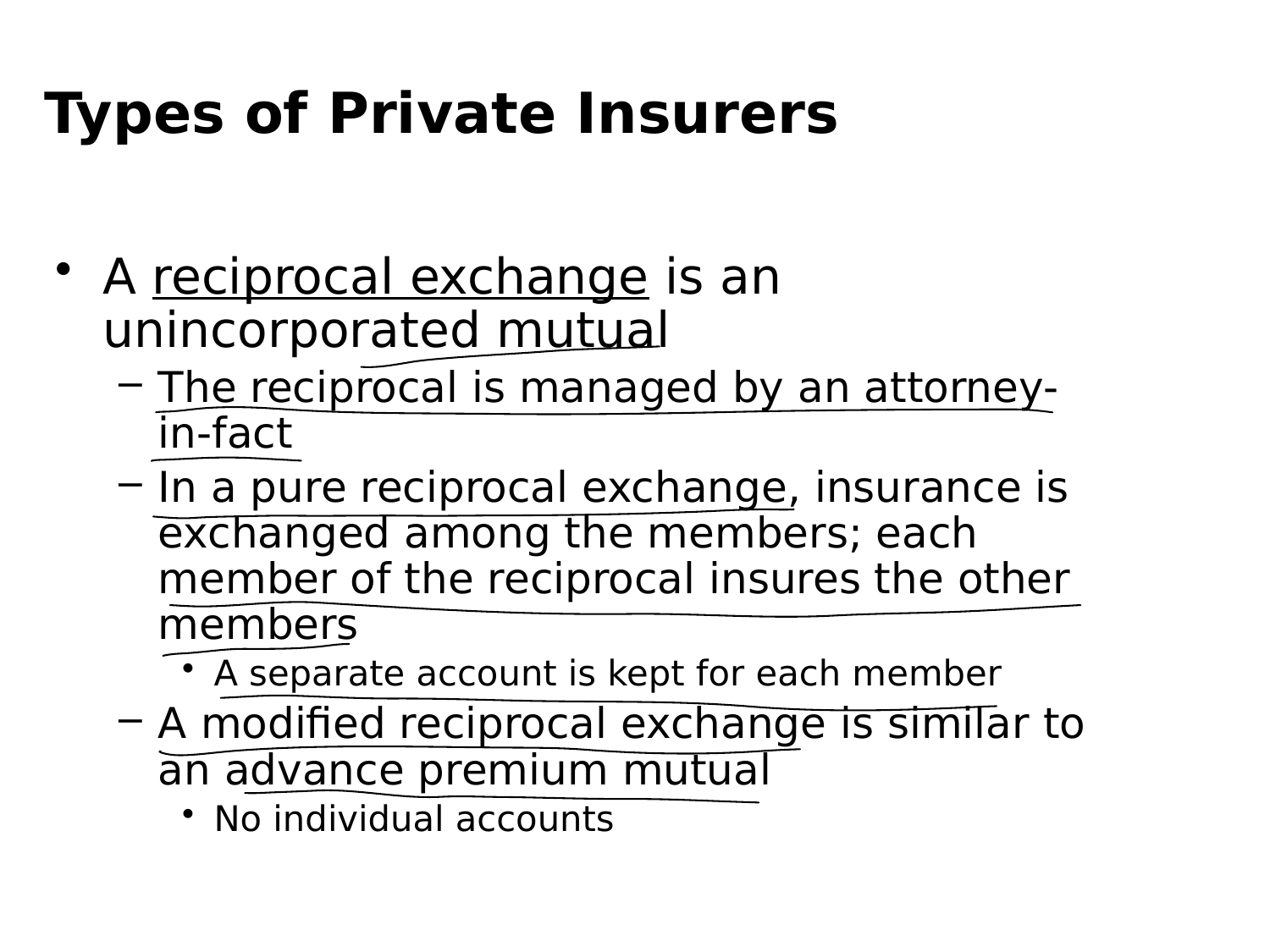

Types of Private Insurers
A reciprocal exchange is an unincorporated mutual
The reciprocal is managed by an attorney-in-fact
In a pure reciprocal exchange, insurance is exchanged among the members; each member of the reciprocal insures the other members
A separate account is kept for each member
A modified reciprocal exchange is similar to an advance premium mutual
No individual accounts